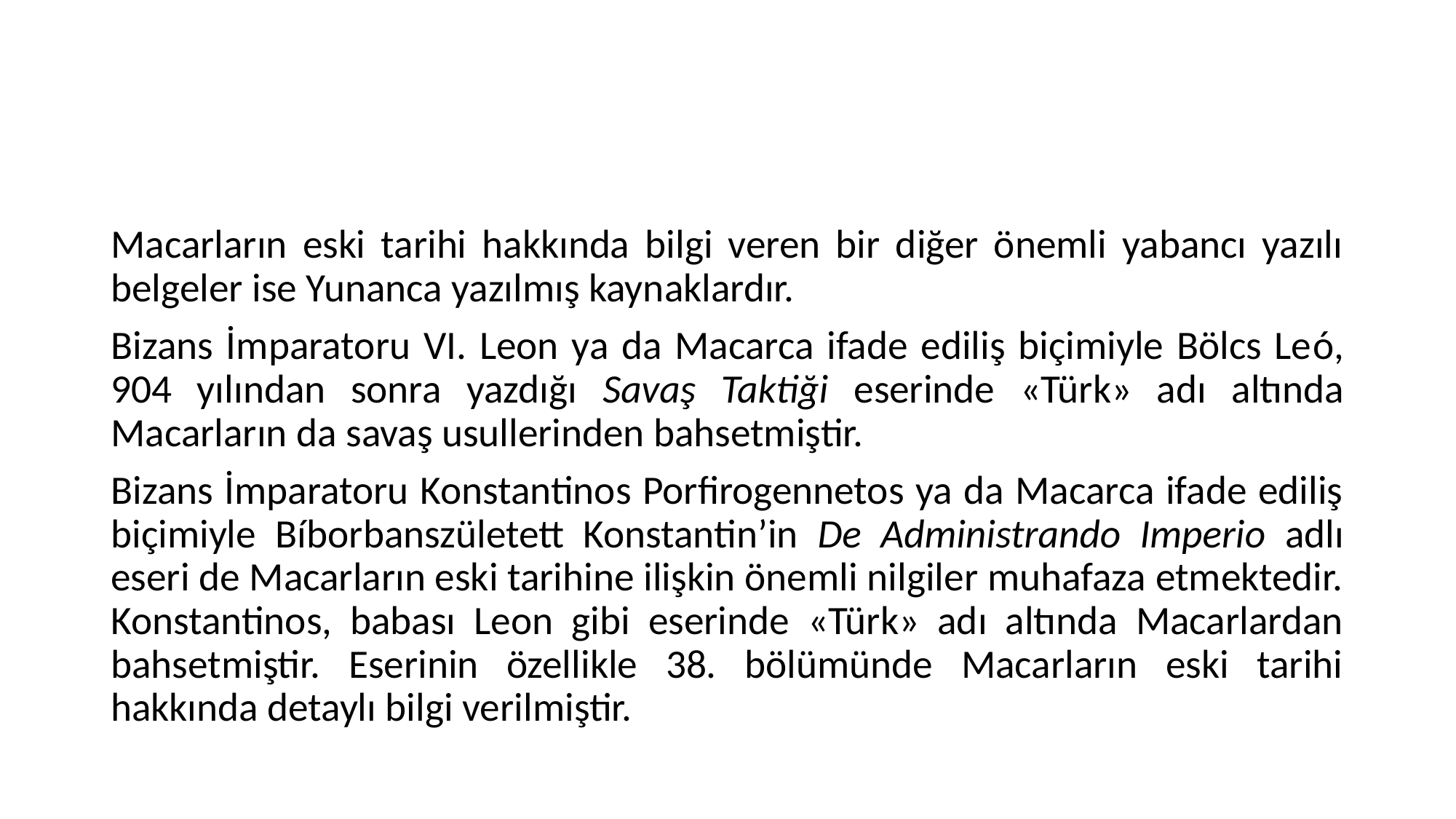

Macarların eski tarihi hakkında bilgi veren bir diğer önemli yabancı yazılı belgeler ise Yunanca yazılmış kaynaklardır.
Bizans İmparatoru VI. Leon ya da Macarca ifade ediliş biçimiyle Bölcs Leó, 904 yılından sonra yazdığı Savaş Taktiği eserinde «Türk» adı altında Macarların da savaş usullerinden bahsetmiştir.
Bizans İmparatoru Konstantinos Porfirogennetos ya da Macarca ifade ediliş biçimiyle Bíborbanszületett Konstantin’in De Administrando Imperio adlı eseri de Macarların eski tarihine ilişkin önemli nilgiler muhafaza etmektedir. Konstantinos, babası Leon gibi eserinde «Türk» adı altında Macarlardan bahsetmiştir. Eserinin özellikle 38. bölümünde Macarların eski tarihi hakkında detaylı bilgi verilmiştir.